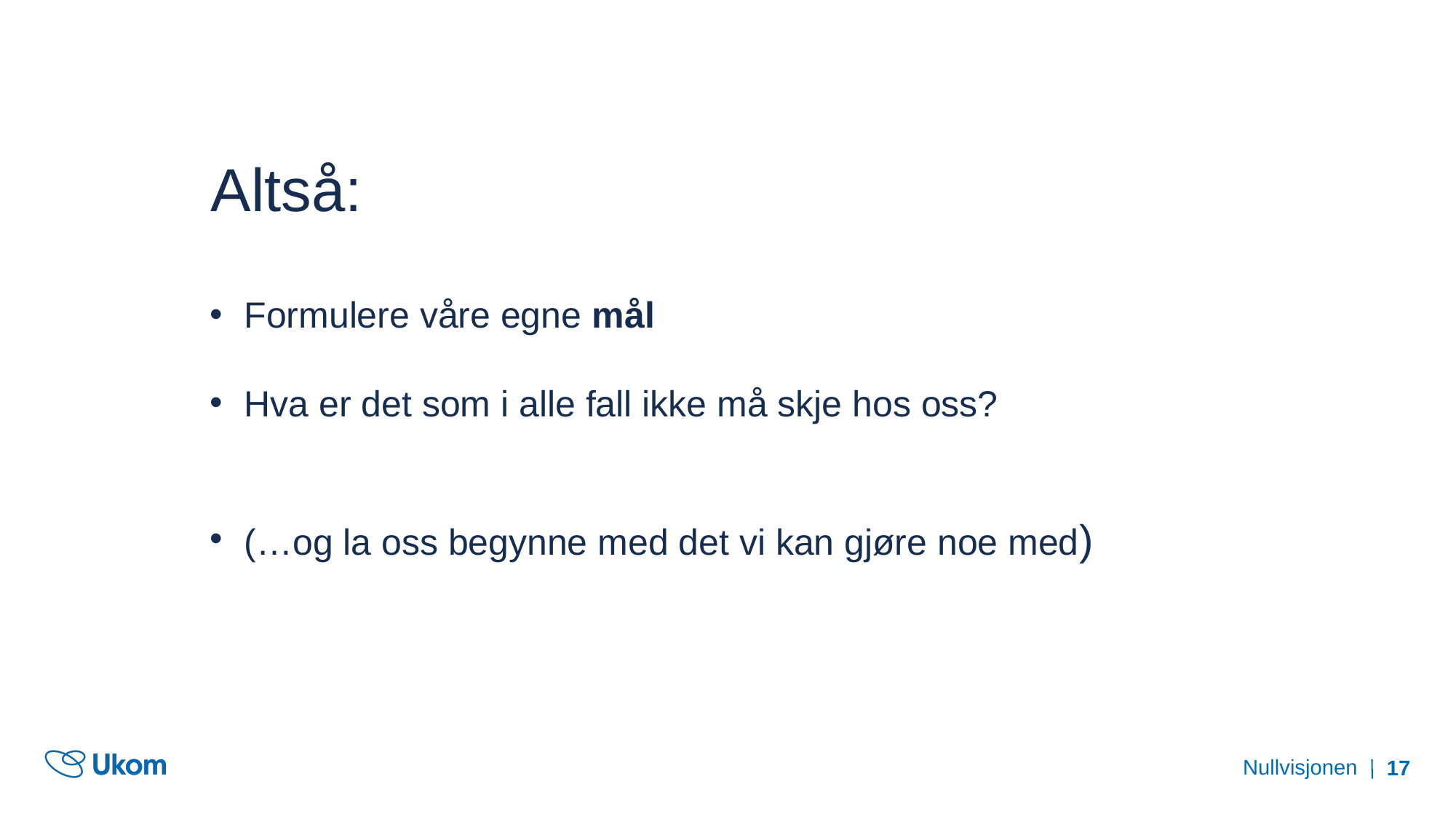

# Altså:
Formulere våre egne mål

Hva er det som i alle fall ikke må skje hos oss?

(…og la oss begynne med det vi kan gjøre noe med)
Nullvisjonen
17